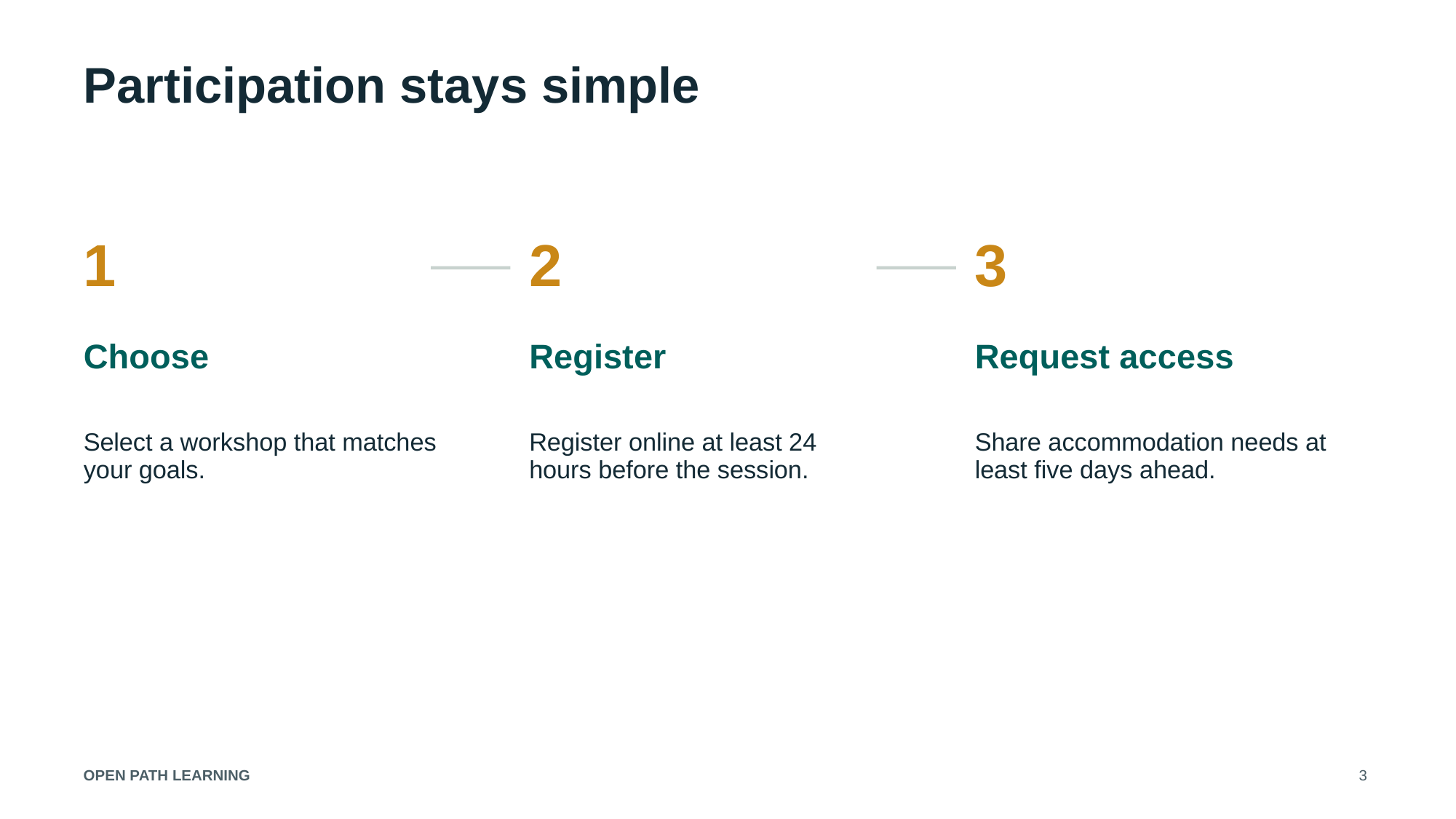

Participation stays simple
1
2
3

Choose
Register
Request access
Select a workshop that matches your goals.
Register online at least 24 hours before the session.
Share accommodation needs at least five days ahead.
OPEN PATH LEARNING
3